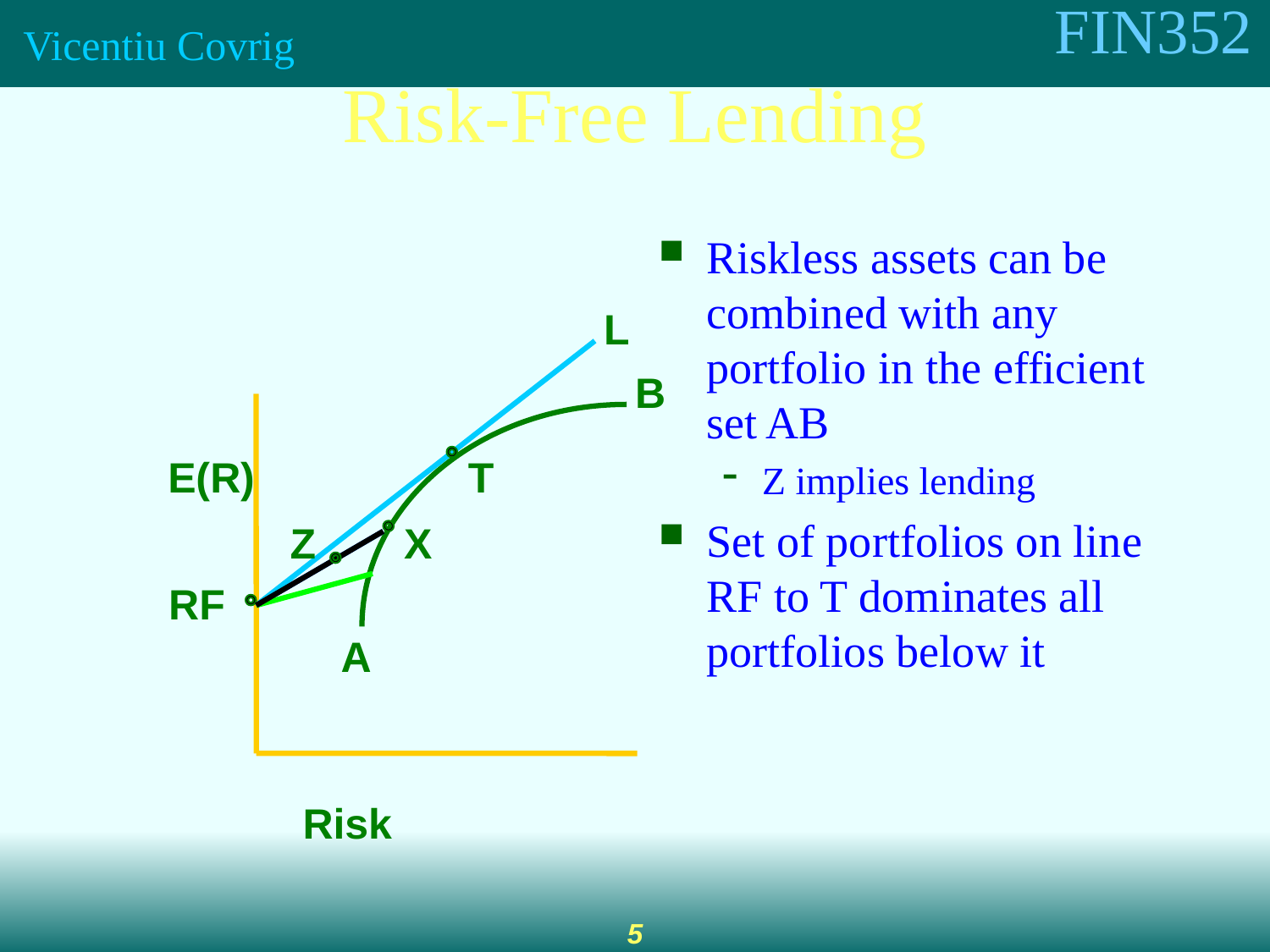

Risk-Free Lending
Riskless assets can be combined with any portfolio in the efficient set AB
Z implies lending
Set of portfolios on line RF to T dominates all portfolios below it

L

B

E(R)
T

Z
X

RF

A

Risk